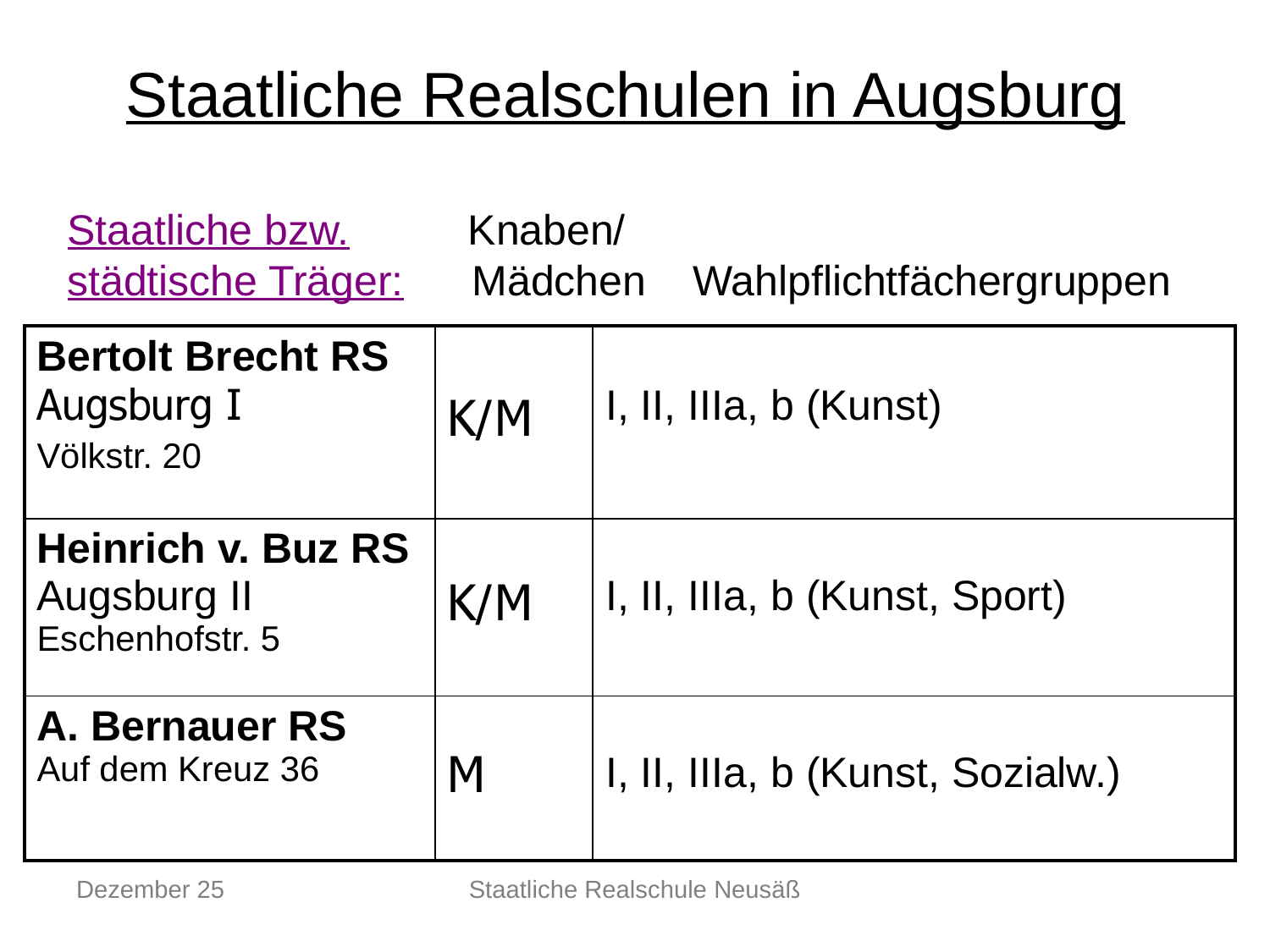

Staatliche Realschulen in Augsburg
Staatliche bzw.          Knaben/
städtische Träger:	  Mädchen    Wahlpflichtfächergruppen
| Bertolt Brecht RS Augsburg I Völkstr. 20 | K/M | I, II, IIIa, b (Kunst) |  |
| --- | --- | --- | --- |
| Heinrich v. Buz RS Augsburg II Eschenhofstr. 5 | K/M | I, II, IIIa, b (Kunst, Sport) |  |
| A. Bernauer RS Auf dem Kreuz 36 | M | I, II, IIIa, b (Kunst, Sozialw.) |  |
Dezember 25
Staatliche Realschule Neusäß